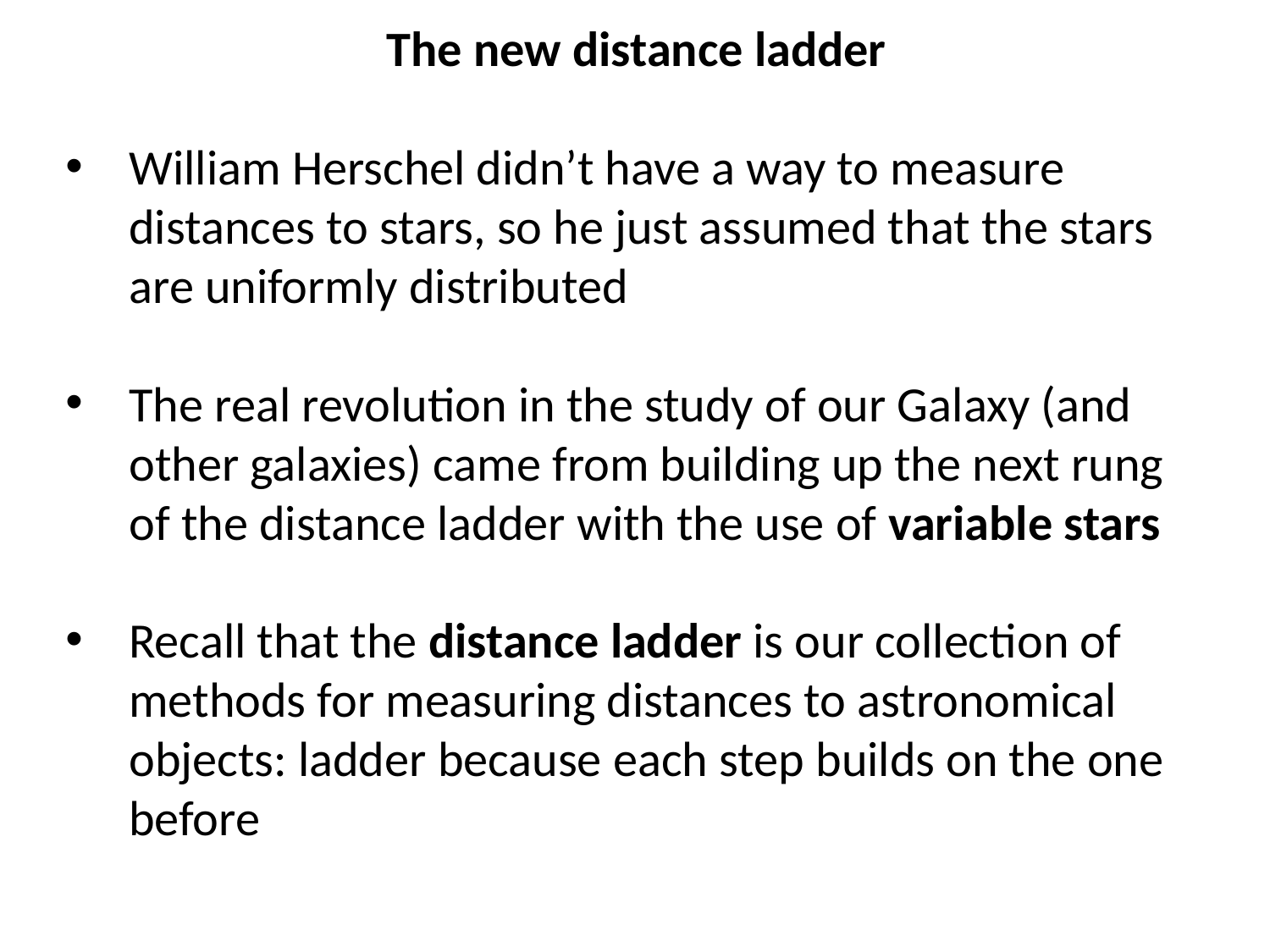

The new distance ladder

William Herschel didn’t have a way to measure distances to stars, so he just assumed that the stars are uniformly distributed

The real revolution in the study of our Galaxy (and other galaxies) came from building up the next rung of the distance ladder with the use of variable stars

Recall that the distance ladder is our collection of methods for measuring distances to astronomical objects: ladder because each step builds on the one before